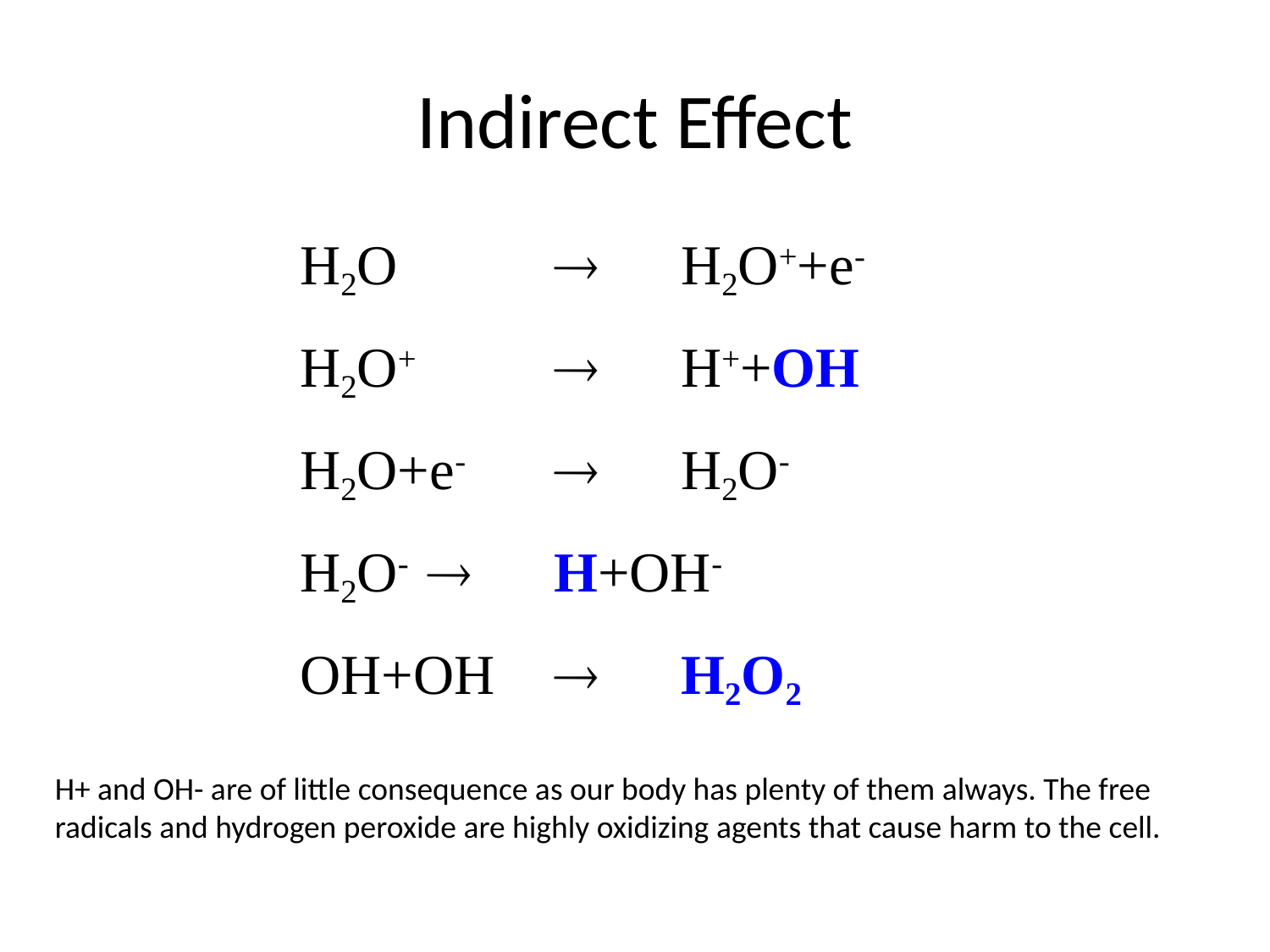

# Indirect Effect
H2O		→	H2O++e-
H2O+ 	→	H++OH
H2O+e-	→	H2O-
H2O- 	→	H+OH-
OH+OH 	→	H2O2
H+ and OH- are of little consequence as our body has plenty of them always. The free radicals and hydrogen peroxide are highly oxidizing agents that cause harm to the cell.